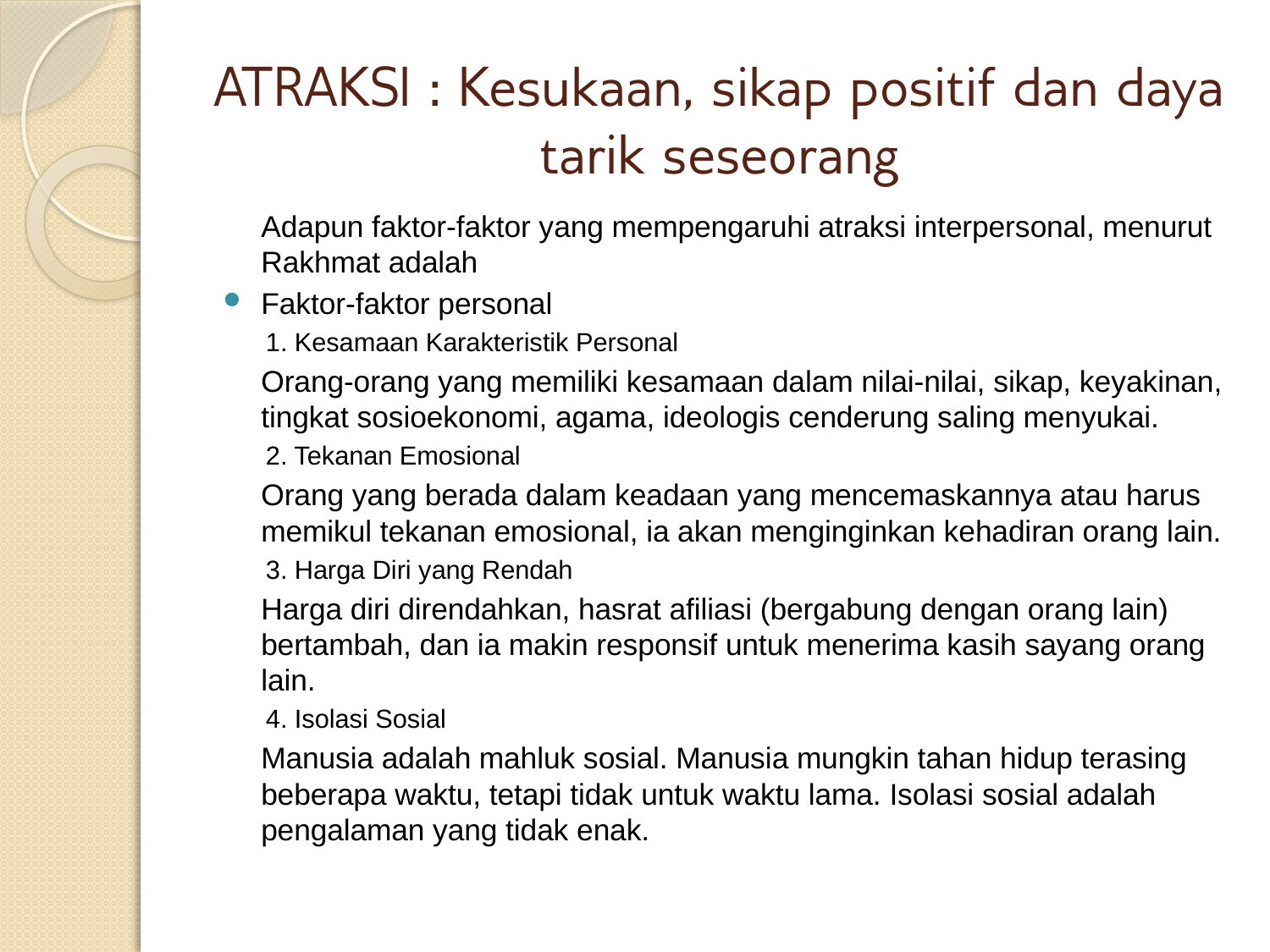

# ATRAKSI : Kesukaan, sikap positif dan daya tarik seseorang
	Adapun faktor-faktor yang mempengaruhi atraksi interpersonal, menurut Rakhmat adalah
Faktor-faktor personal
1. Kesamaan Karakteristik Personal
	Orang-orang yang memiliki kesamaan dalam nilai-nilai, sikap, keyakinan, tingkat sosioekonomi, agama, ideologis cenderung saling menyukai.
2. Tekanan Emosional
	Orang yang berada dalam keadaan yang mencemaskannya atau harus memikul tekanan emosional, ia akan menginginkan kehadiran orang lain.
3. Harga Diri yang Rendah
	Harga diri direndahkan, hasrat afiliasi (bergabung dengan orang lain) bertambah, dan ia makin responsif untuk menerima kasih sayang orang lain.
4. Isolasi Sosial
	Manusia adalah mahluk sosial. Manusia mungkin tahan hidup terasing beberapa waktu, tetapi tidak untuk waktu lama. Isolasi sosial adalah pengalaman yang tidak enak.